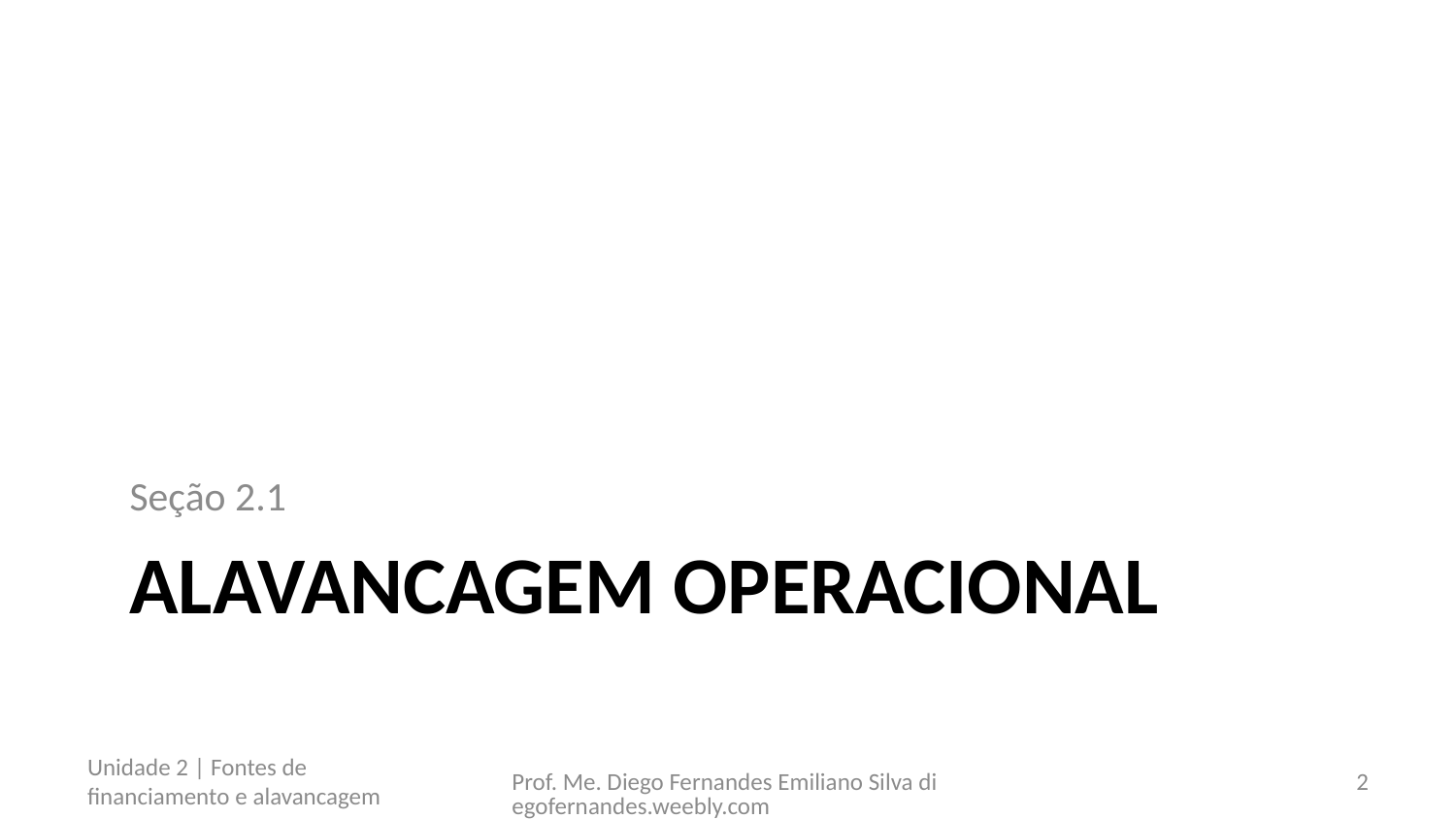

Seção 2.1
# Alavancagem operacional
Unidade 2 | Fontes de financiamento e alavancagem
Prof. Me. Diego Fernandes Emiliano Silva diegofernandes.weebly.com
2